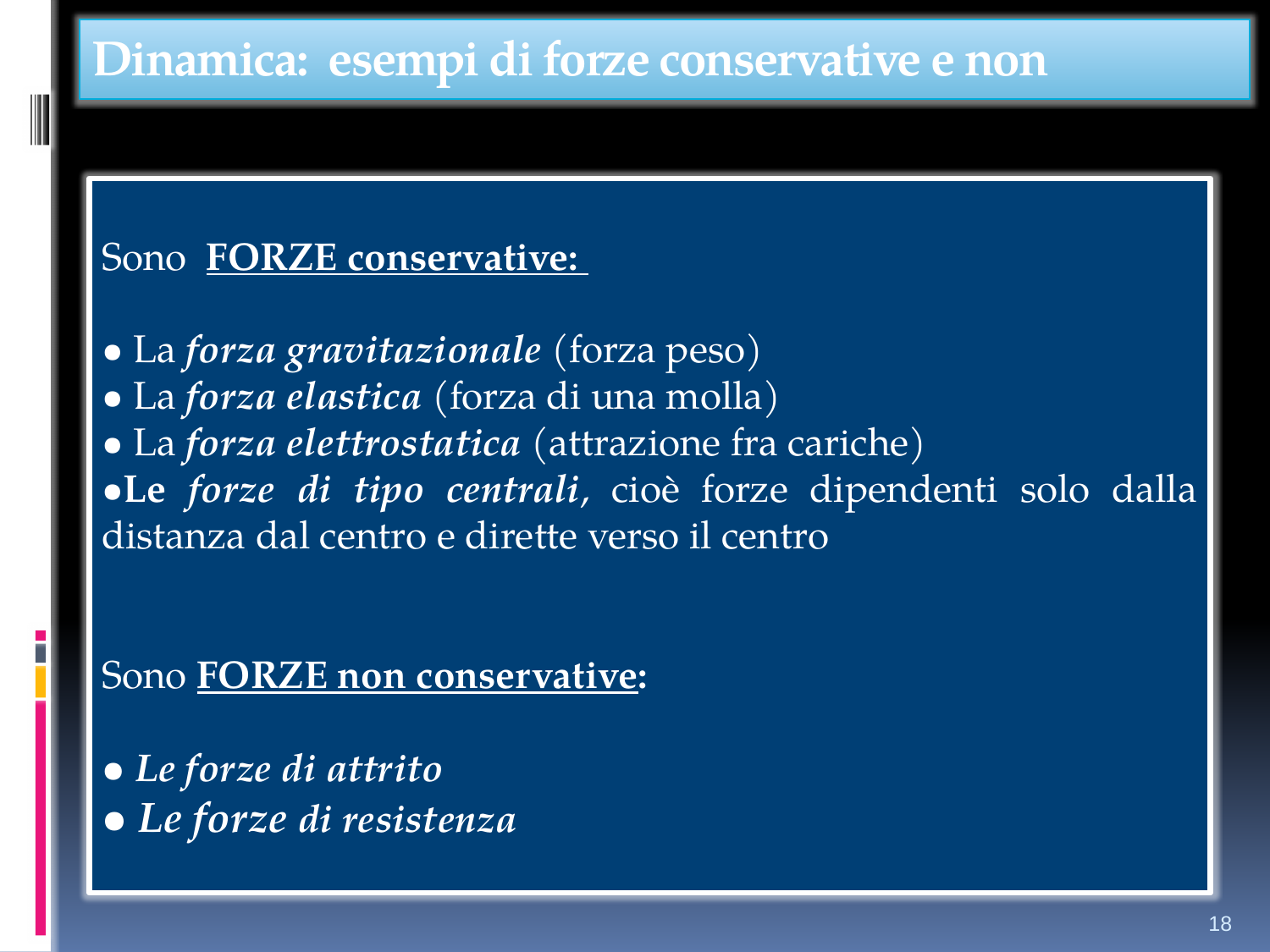

Dinamica:  esempi di forze conservative e non

Sono  FORZE conservative:

• La forza gravitazionale (forza peso)
• La forza elastica (forza di una molla)
• La forza elettrostatica (attrazione fra cariche)
•Le forze di tipo centrali, cioè forze dipendenti solo dalla distanza dal centro e dirette verso il centro

Sono FORZE non conservative:

• Le forze di attrito
• Le forze di resistenza

18